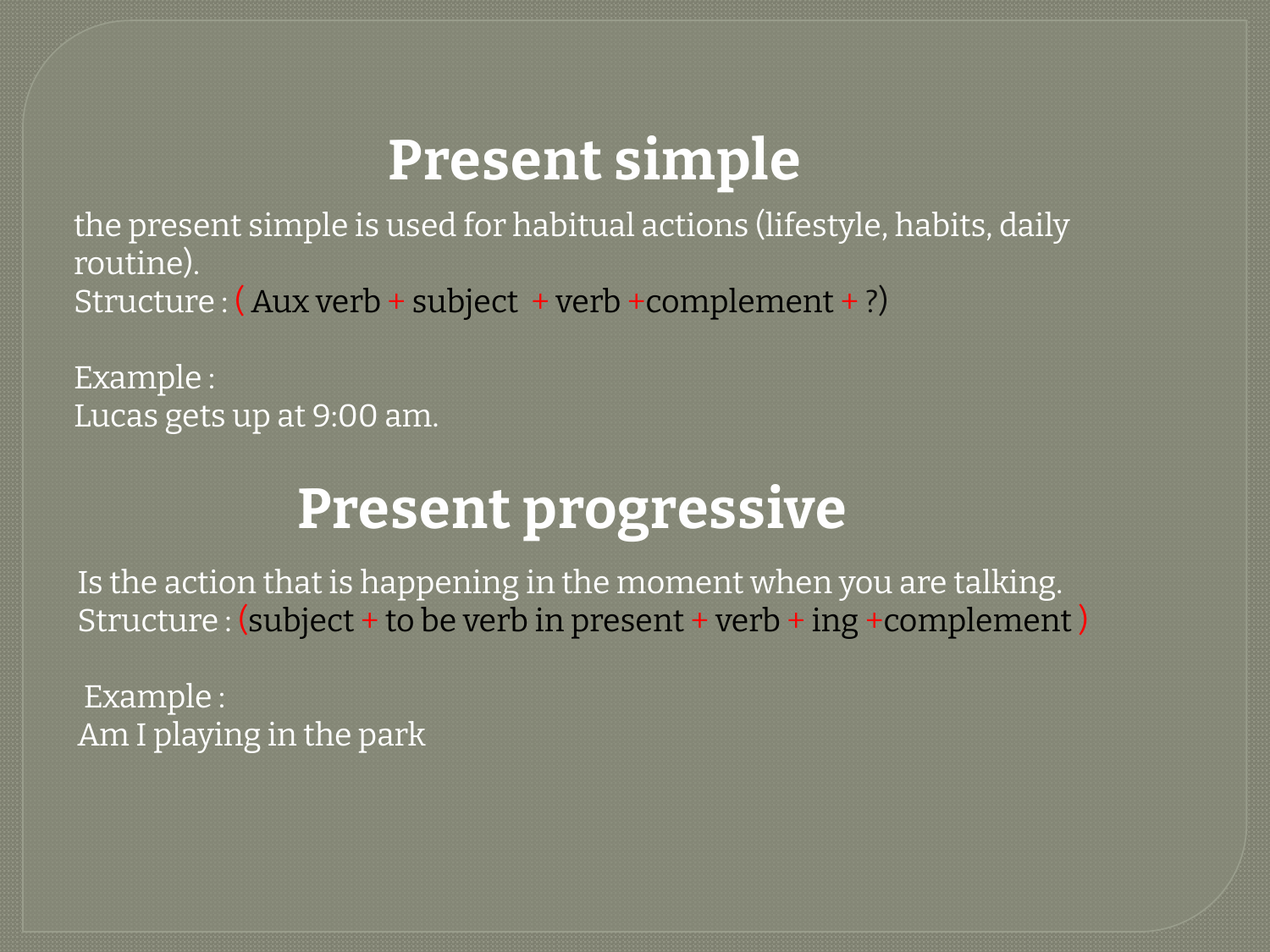

Present simple
the present simple is used for habitual actions (lifestyle, habits, daily routine).
Structure : ( Aux verb + subject  + verb +complement + ?)

Example :
Lucas gets up at 9:00 am.
Present progressive

Is the action that is happening in the moment when you are talking.
Structure : (subject + to be verb in present + verb + ing +complement )

 Example :
Am I playing in the park